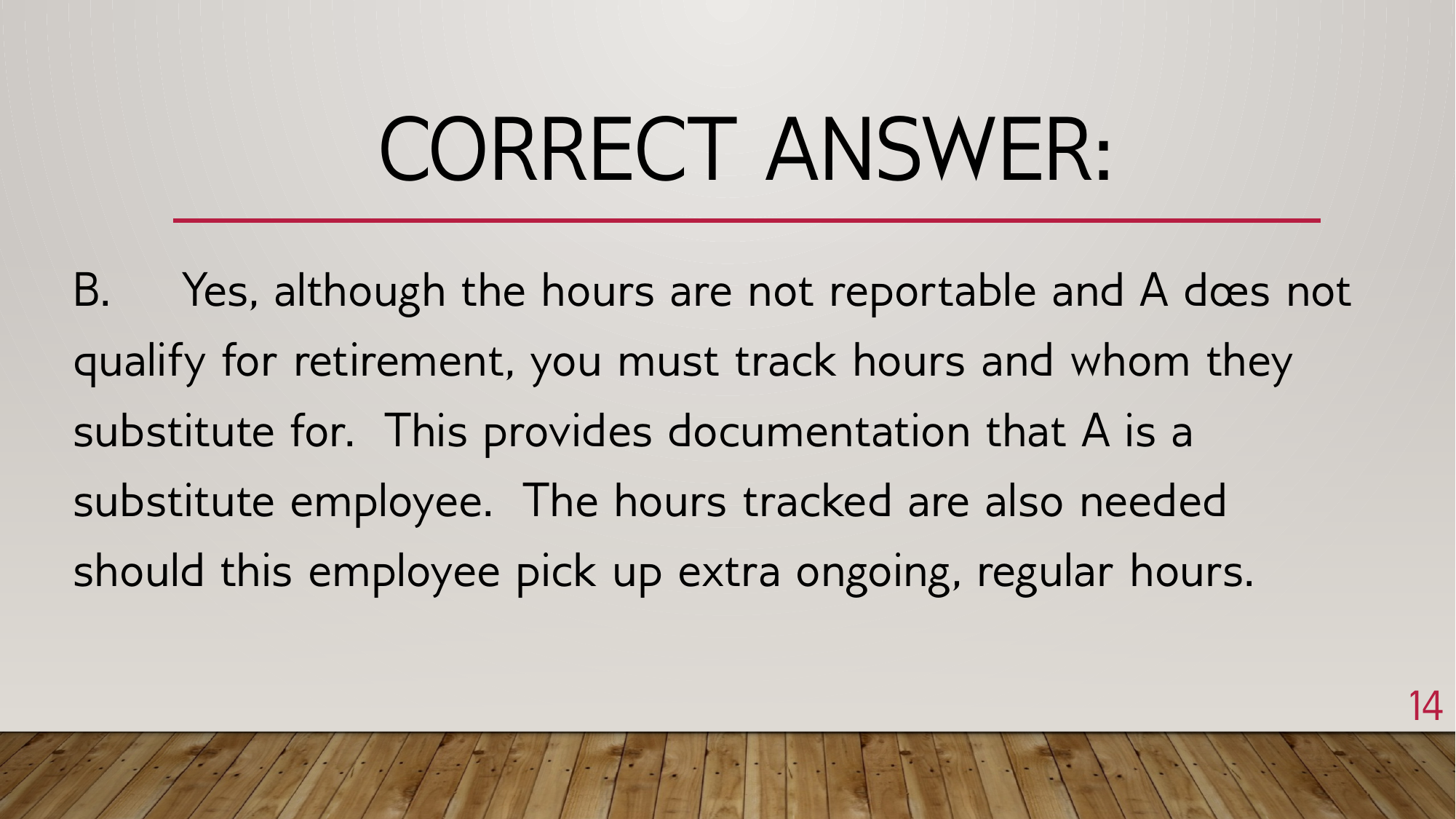

# Correct answer:
B. 	Yes, although the hours are not reportable and A does not 	qualify for retirement, you must track hours and whom they 	substitute for.  This provides documentation that A is a 	substitute employee.  The hours tracked are also needed 	should this employee pick up extra ongoing, regular hours.

14